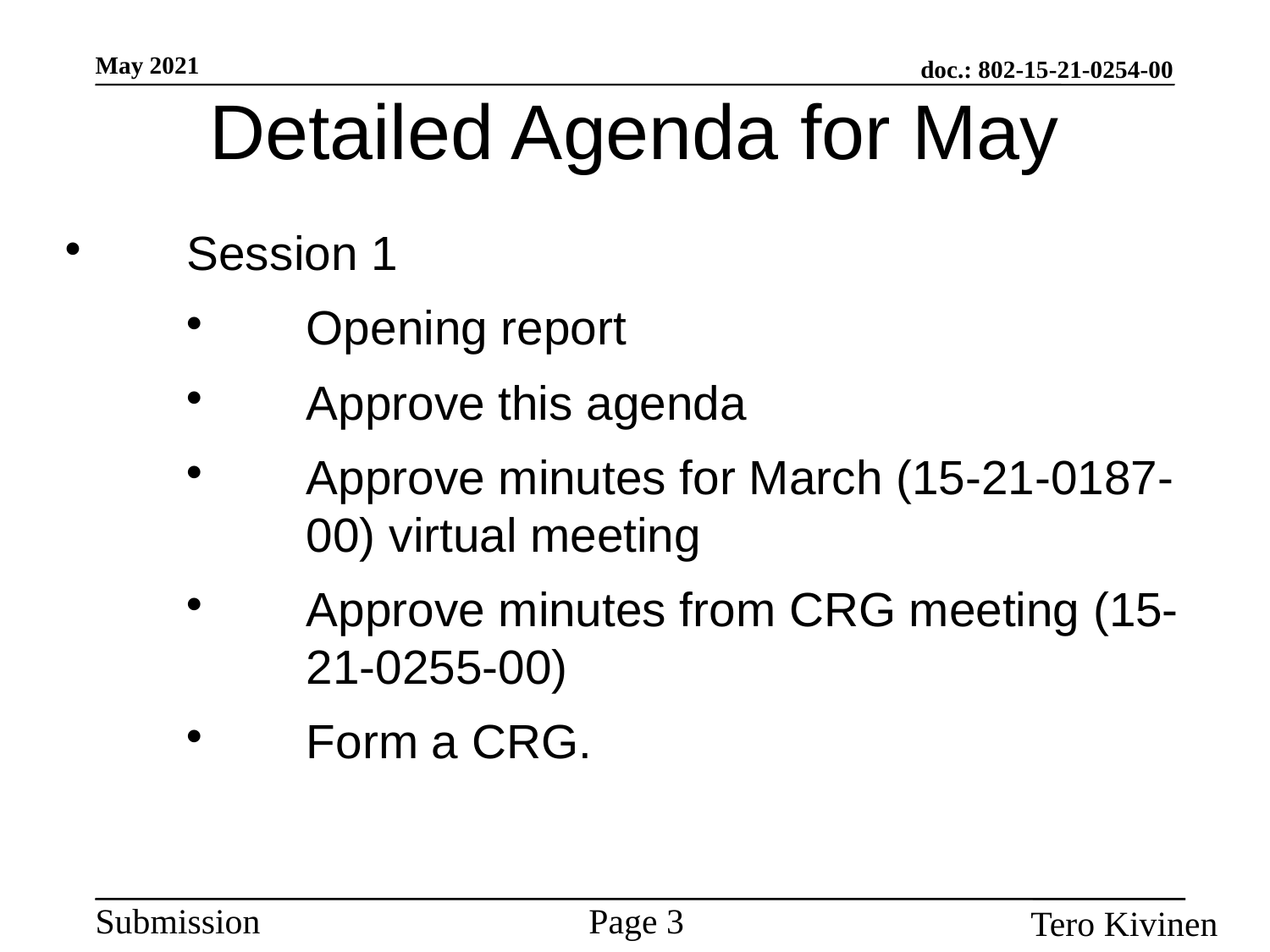

Detailed Agenda for May

Session 1
Opening report
Approve this agenda
Approve minutes for March (15-21-0187-00) virtual meeting
Approve minutes from CRG meeting (15-21-0255-00)
Form a CRG.